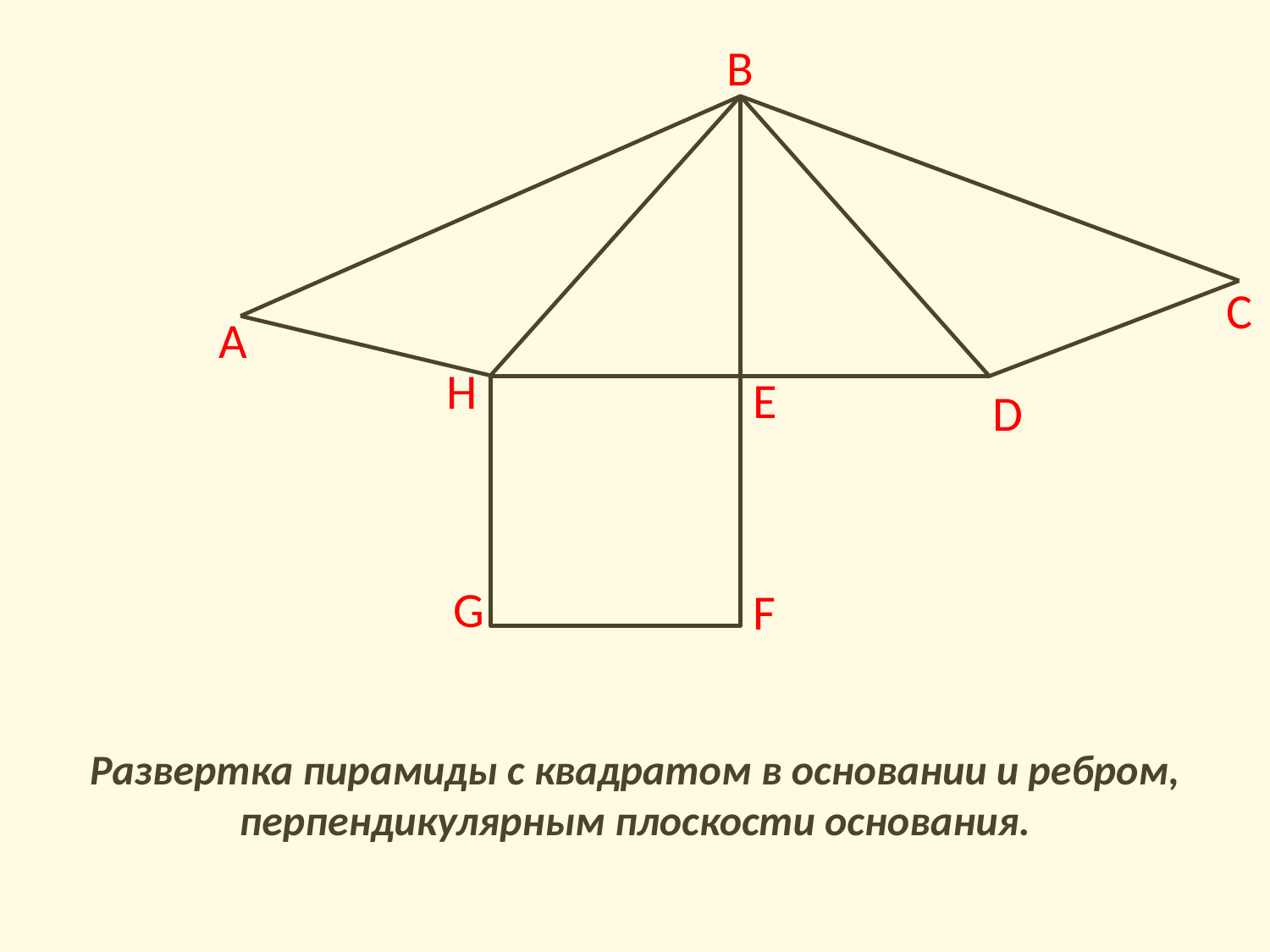

B
#

C
A
H
E
D

G
F
Развертка пирамиды с квадратом в основании и ребром, перпендикулярным плоскости основания.